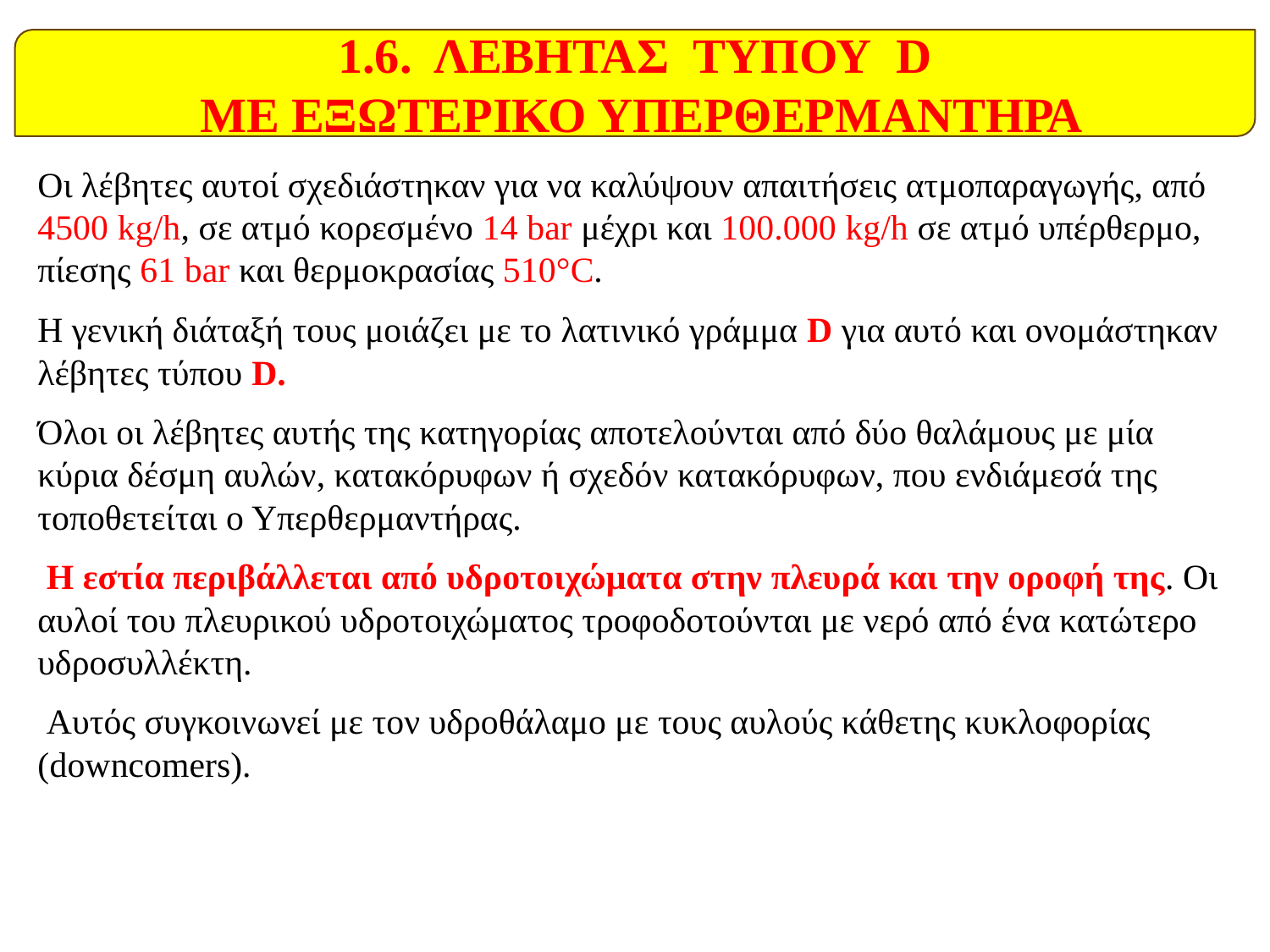

1.6.  ΛΕΒΗΤΑΣ  ΤΥΠΟΥ  D
 ΜΕ ΕΞΩΤΕΡΙΚΟ ΥΠΕΡΘΕΡΜΑΝΤΗΡΑ
Οι λέβητες αυτοί σχεδιάστηκαν για να καλύψουν απαιτήσεις ατμοπαραγωγής, από 4500 kg/h, σε ατμό κορεσμένο 14 bar μέχρι και 100.000 kg/h σε ατμό υπέρθερμο, πίεσης 61 bar και θερμοκρασίας 510°C.
Η γενική διάταξή τους μοιάζει με το λατινικό γράμμα D για αυτό και ονομάστηκαν λέβητες τύπου D.
Όλοι οι λέβητες αυτής της κατηγορίας αποτελούνται από δύο θαλάμους με μία κύρια δέσμη αυλών, κατακόρυφων ή σχεδόν κατακόρυφων, που ενδιάμεσά της τοποθετείται ο Υπερθερμαντήρας.
 Η εστία περιβάλλεται από υδροτοιχώματα στην πλευρά και την οροφή της. Οι αυλοί του πλευρικού υδροτοιχώματος τροφοδοτούνται με νερό από ένα κατώτερο υδροσυλλέκτη.
 Αυτός συγκοινωνεί με τον υδροθάλαμο με τους αυλούς κάθετης κυκλοφορίας (downcomers).